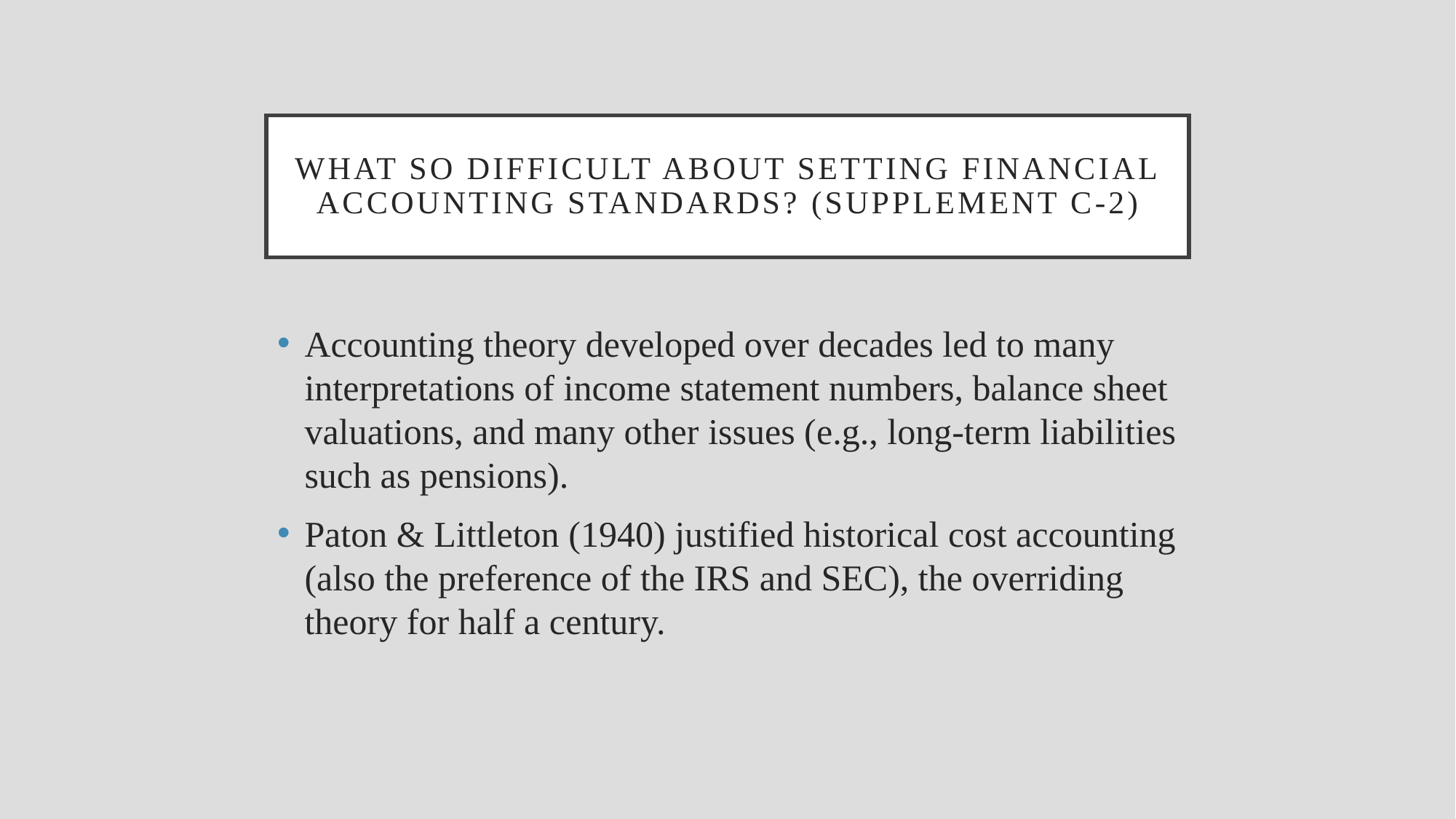

# What so difficult about setting financial accounting standards? (Supplement c-2)
Accounting theory developed over decades led to many interpretations of income statement numbers, balance sheet valuations, and many other issues (e.g., long-term liabilities such as pensions).
Paton & Littleton (1940) justified historical cost accounting (also the preference of the IRS and SEC), the overriding theory for half a century.